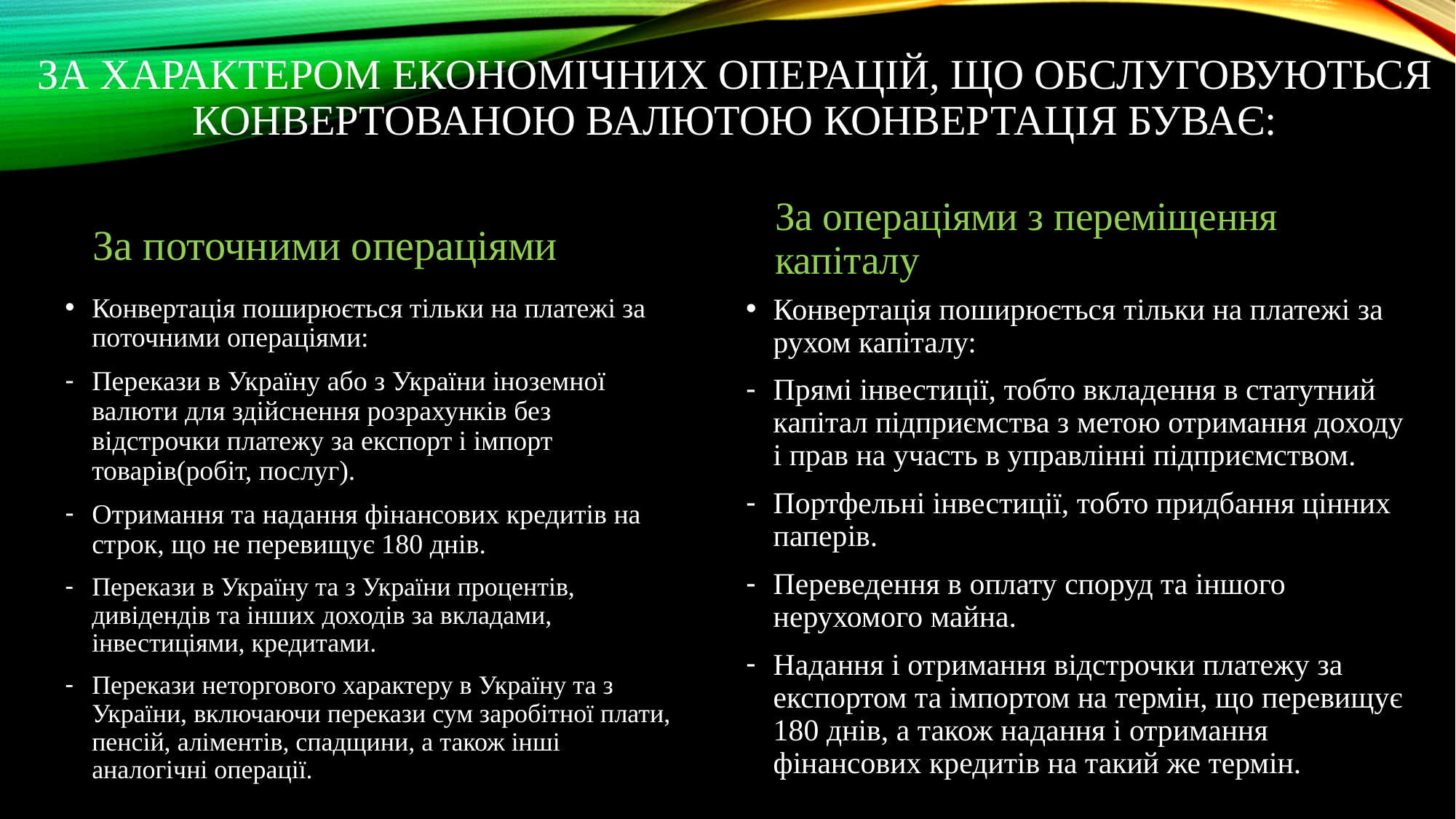

# За характером економічних операцій, що обслуговуються конвертованою валютою конвертація буває:
За поточними операціями
За операціями з переміщення капіталу
Конвертація поширюється тільки на платежі за поточними операціями:
Перекази в Україну або з України іноземної валюти для здійснення розрахунків без відстрочки платежу за експорт і імпорт товарів(робіт, послуг).
Отримання та надання фінансових кредитів на строк, що не перевищує 180 днів.
Перекази в Україну та з України процентів, дивідендів та інших доходів за вкладами, інвестиціями, кредитами.
Перекази неторгового характеру в Україну та з України, включаючи перекази сум заробітної плати, пенсій, аліментів, спадщини, а також інші аналогічні операції.
Конвертація поширюється тільки на платежі за рухом капіталу:
Прямі інвестиції, тобто вкладення в статутний капітал підприємства з метою отримання доходу і прав на участь в управлінні підприємством.
Портфельні інвестиції, тобто придбання цінних паперів.
Переведення в оплату споруд та іншого нерухомого майна.
Надання і отримання відстрочки платежу за експортом та імпортом на термін, що перевищує 180 днів, а також надання і отримання фінансових кредитів на такий же термін.